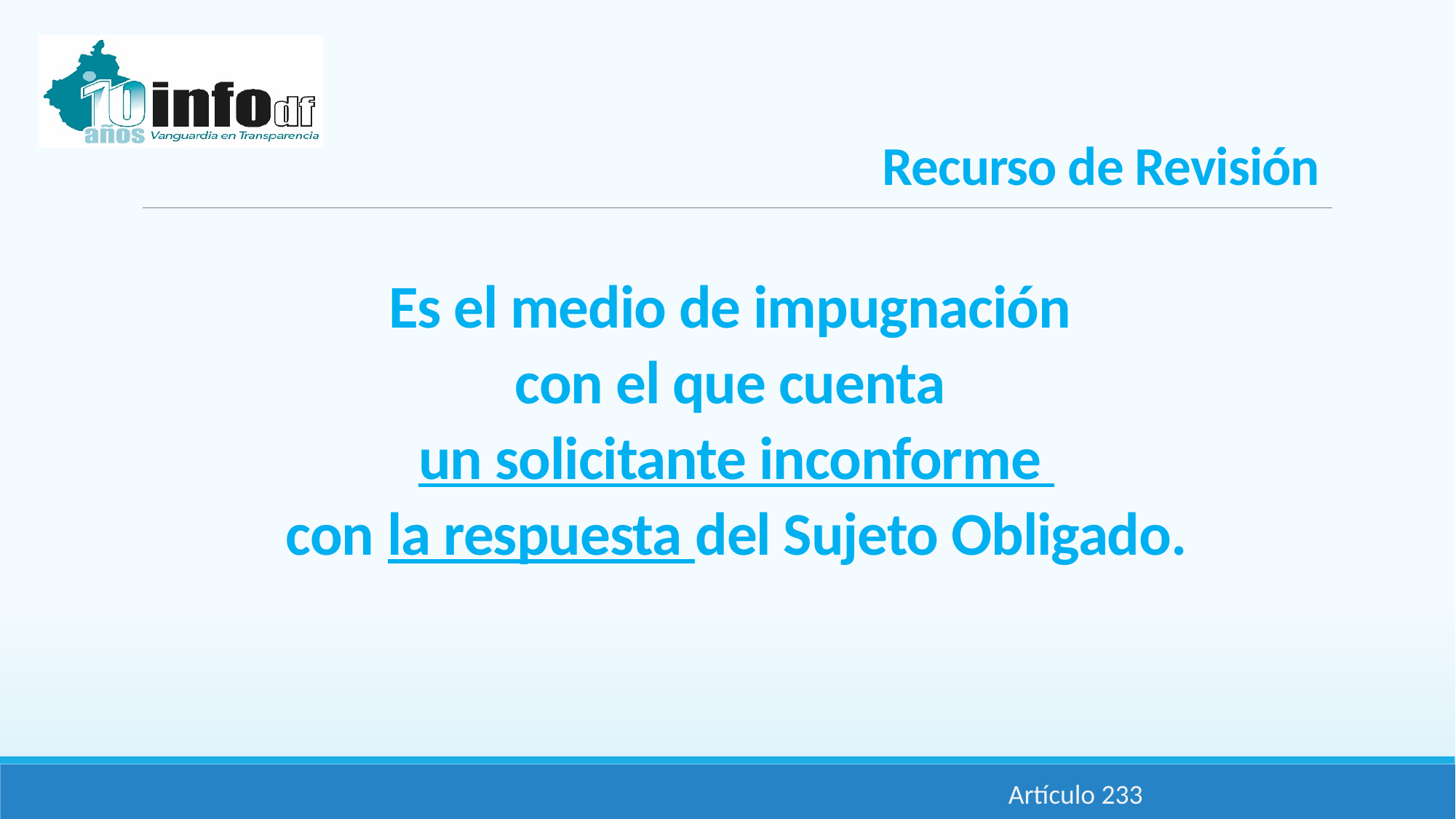

Recurso de Revisión
Es el medio de impugnación
con el que cuenta
un solicitante inconforme
con la respuesta del Sujeto Obligado.

Artículo 233